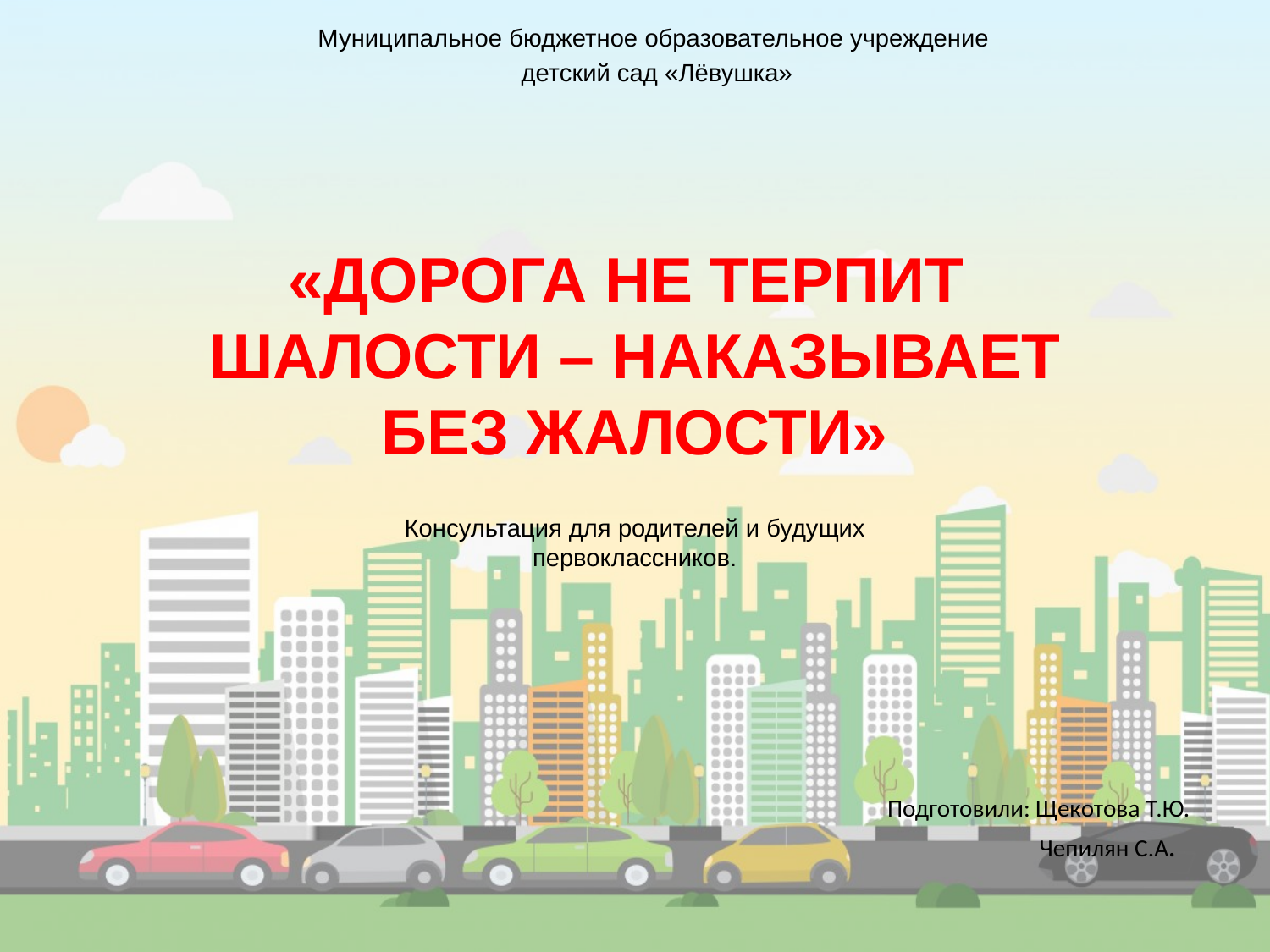

Муниципальное бюджетное образовательное учреждение
 детский сад «Лёвушка»
«Дорога не терпит
шалости – наказывает без жалости»
Консультация для родителей и будущих первоклассников.
Подготовили: Щекотова Т.Ю.
                         Чепилян С.А.